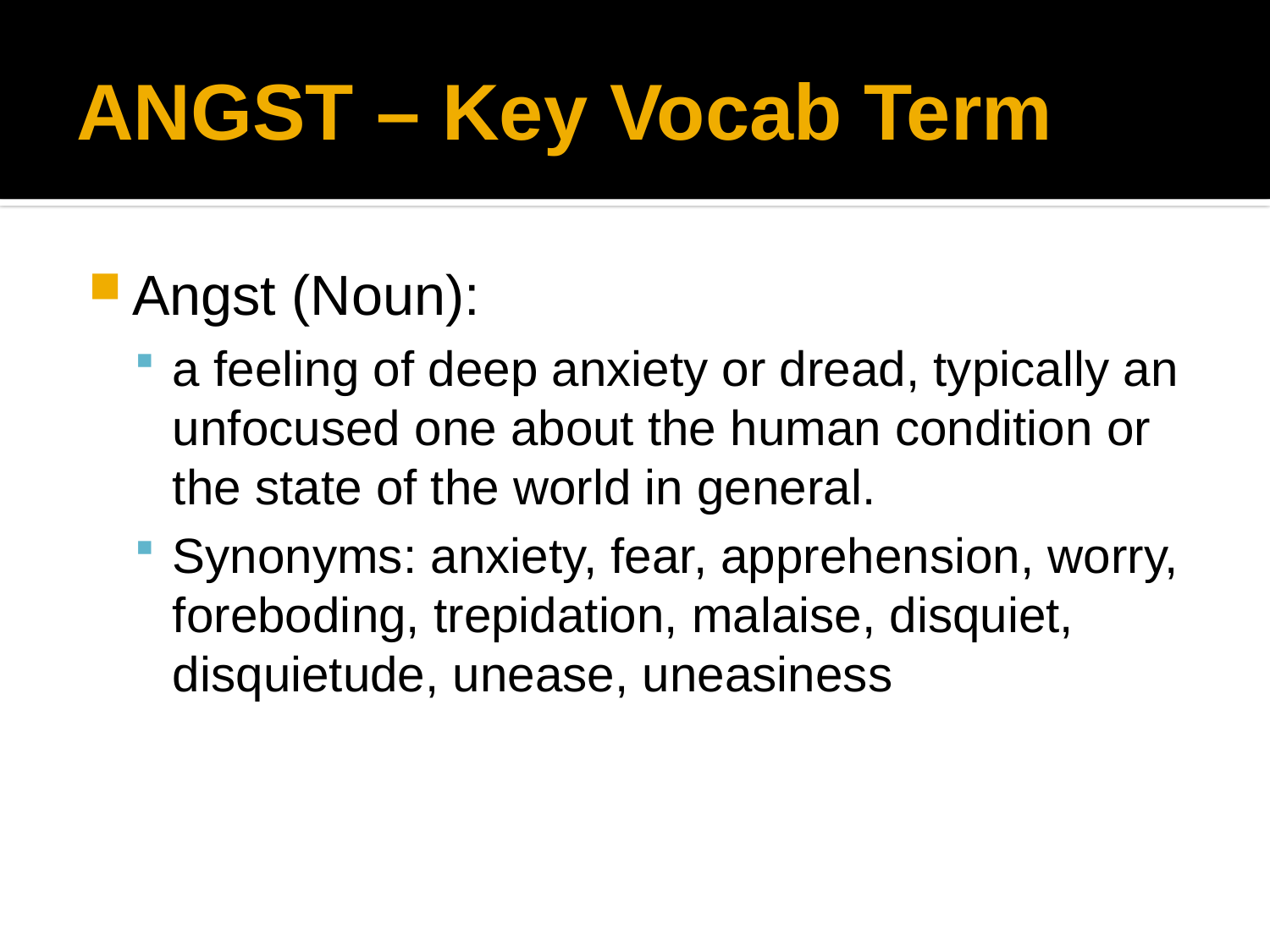

# ANGST – Key Vocab Term
Angst (Noun):
a feeling of deep anxiety or dread, typically an unfocused one about the human condition or the state of the world in general.
Synonyms: anxiety, fear, apprehension, worry, foreboding, trepidation, malaise, disquiet, disquietude, unease, uneasiness